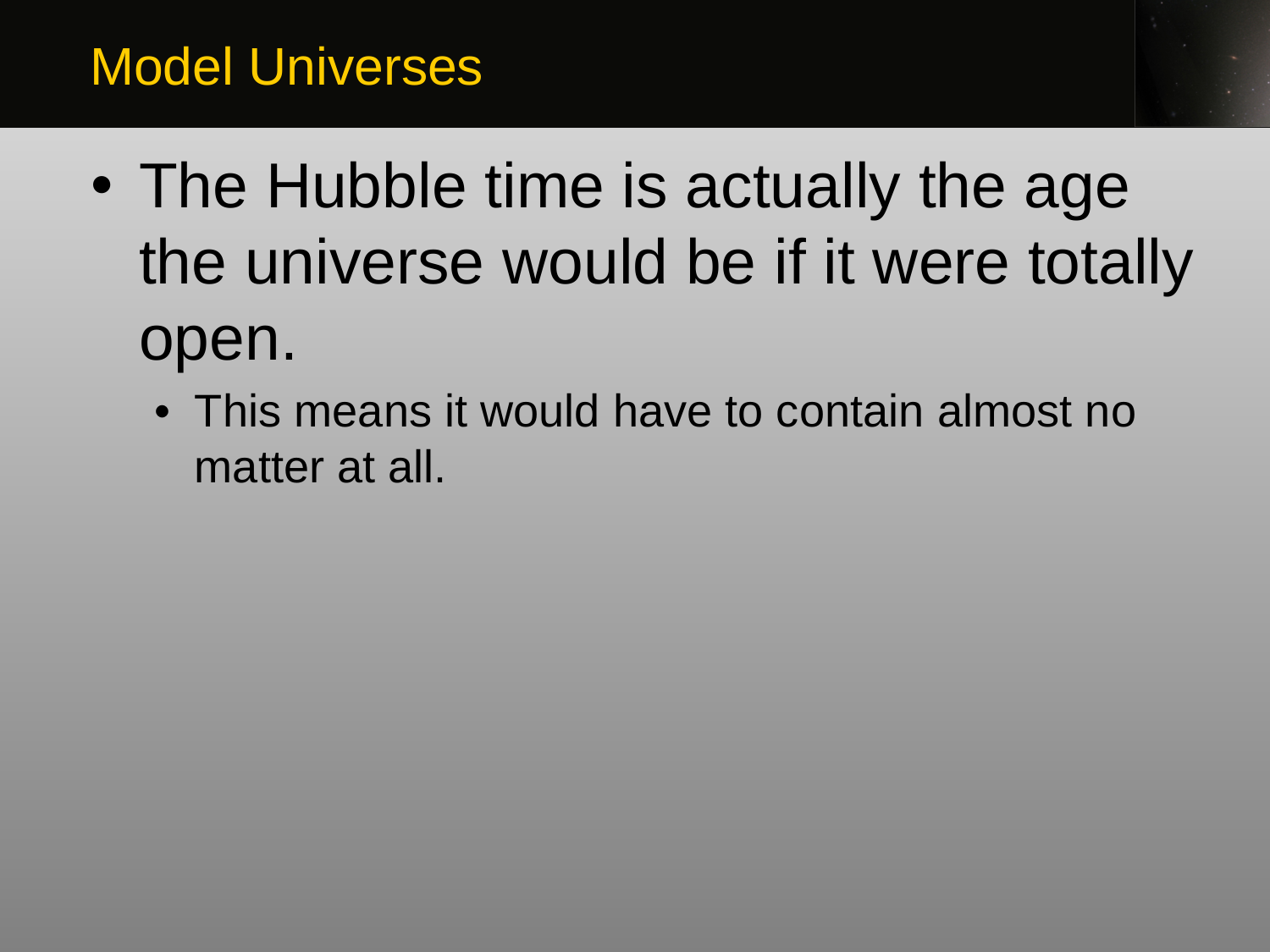

Model Universes
The Hubble time is actually the age the universe would be if it were totally open.
This means it would have to contain almost no matter at all.